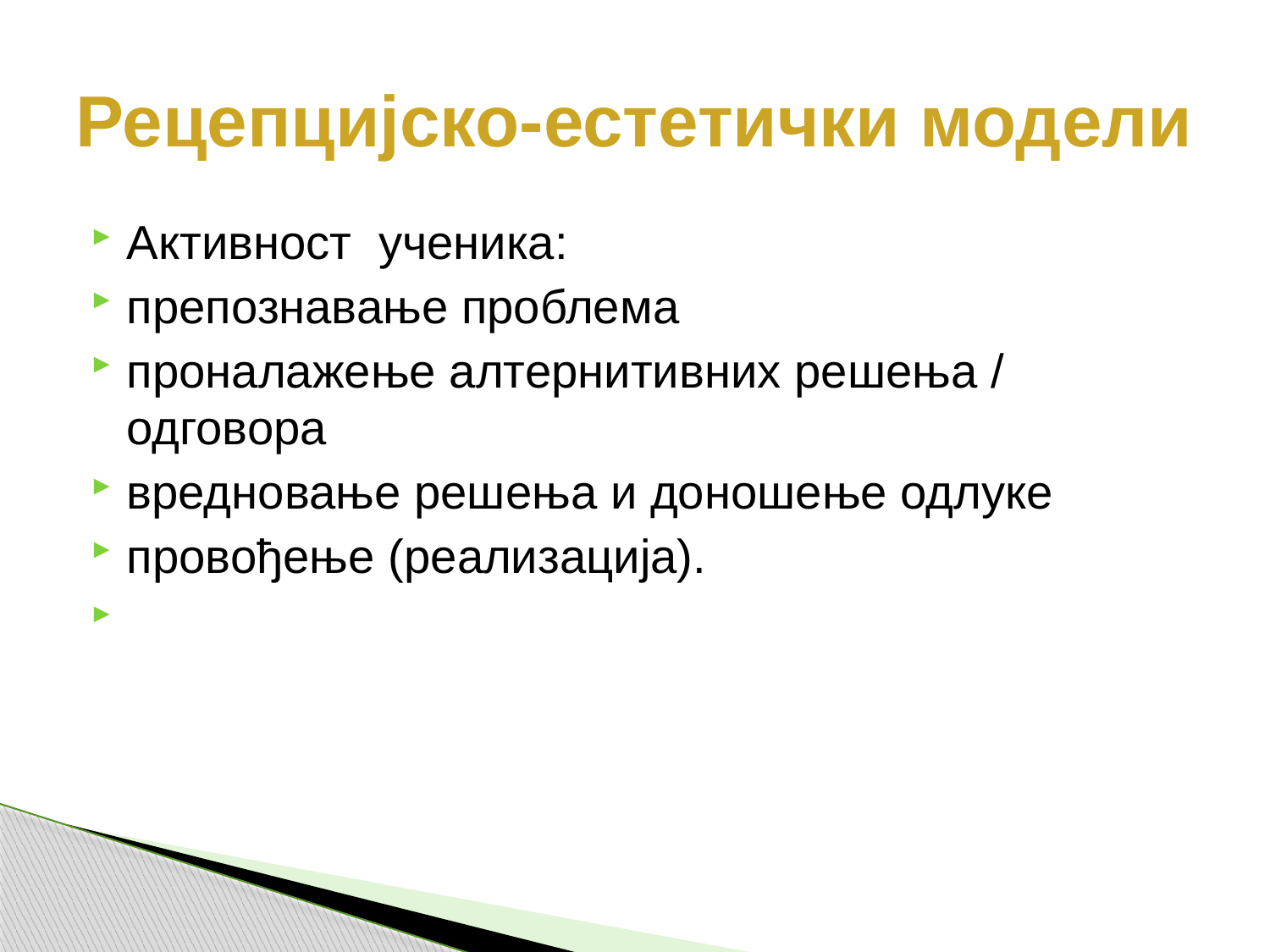

# Рецепцијско-естетички модели
Активност  ученика:
препознавање проблема
проналажење алтернитивних решења / одговора
вредновање решења и доношење одлуке
провођење (реализација).